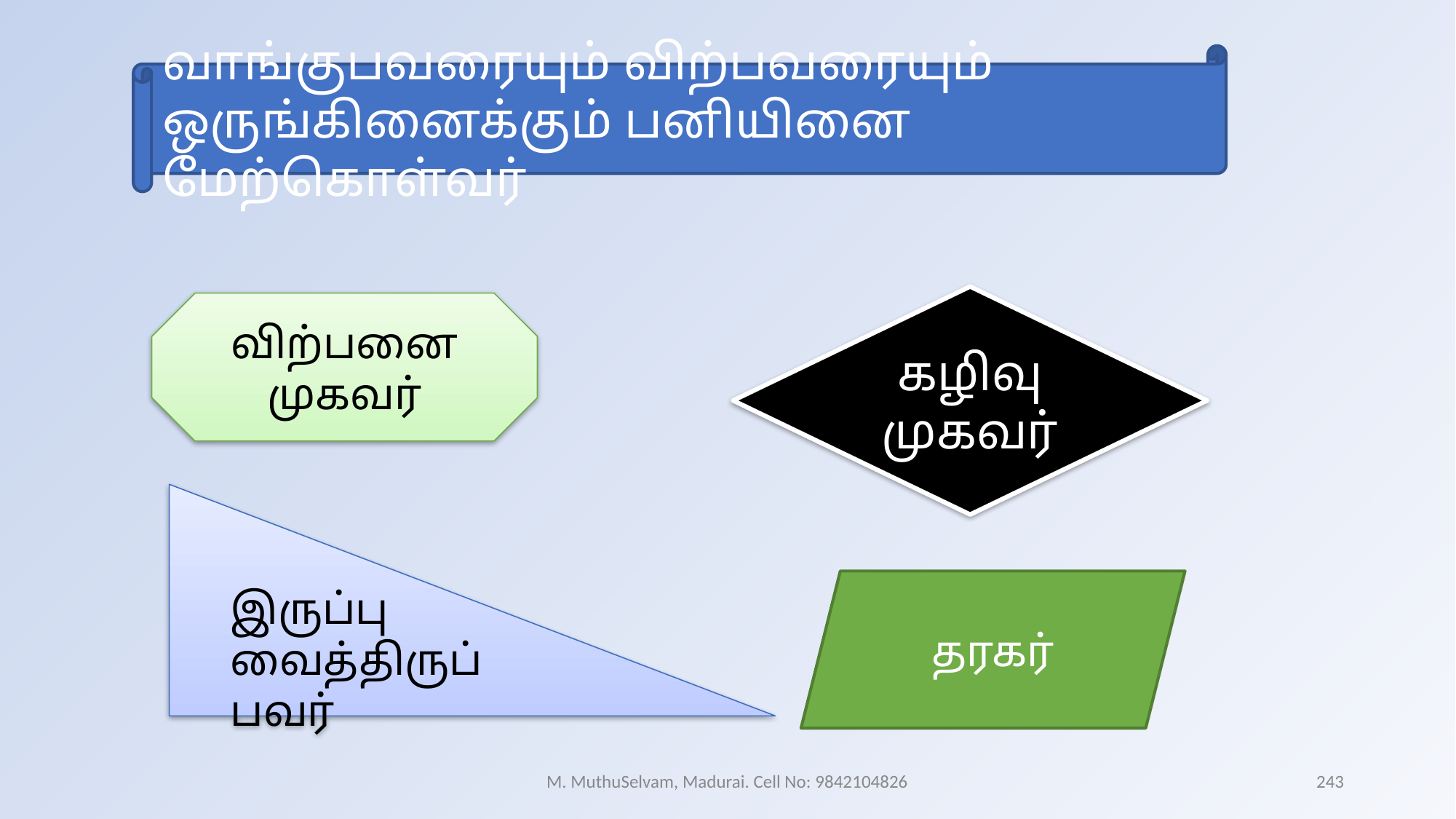

வாங்குபவரையும் விற்பவரையும் ஒருங்கினைக்கும் பனியினை மேற்கொள்வர்
கழிவு முகவர்
விற்பனை முகவர்
இருப்பு வைத்திருப்பவர்
தரகர்
M. MuthuSelvam, Madurai. Cell No: 9842104826
243